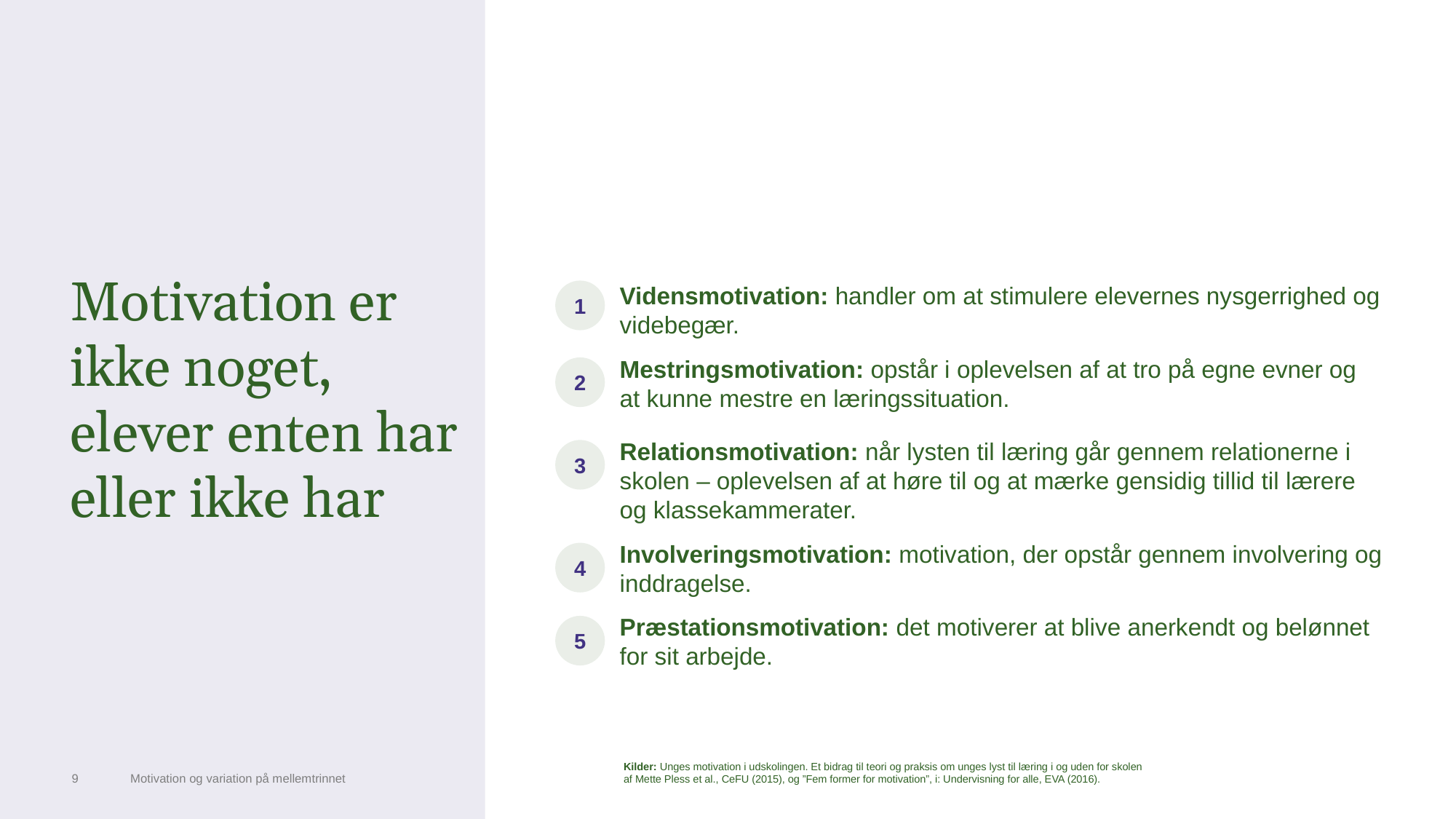

# Motivation er ikke noget, elever enten har eller ikke har
Vidensmotivation: handler om at stimulere elevernes nysgerrighed og videbegær.
Mestringsmotivation: opstår i oplevelsen af at tro på egne evner og at kunne mestre en læringssituation.
Relationsmotivation: når lysten til læring går gennem relationerne i skolen – oplevelsen af at høre til og at mærke gensidig tillid til lærere og klassekammerater.
Involveringsmotivation: motivation, der opstår gennem involvering og inddragelse.
Præstationsmotivation: det motiverer at blive anerkendt og belønnet for sit arbejde.

1
2
3
4
5

Kilder: Unges motivation i udskolingen. Et bidrag til teori og praksis om unges lyst til læring i og uden for skolen af Mette Pless et al., CeFU (2015), og ”Fem former for motivation”, i: Undervisning for alle, EVA (2016).
9
Motivation og variation på mellemtrinnet